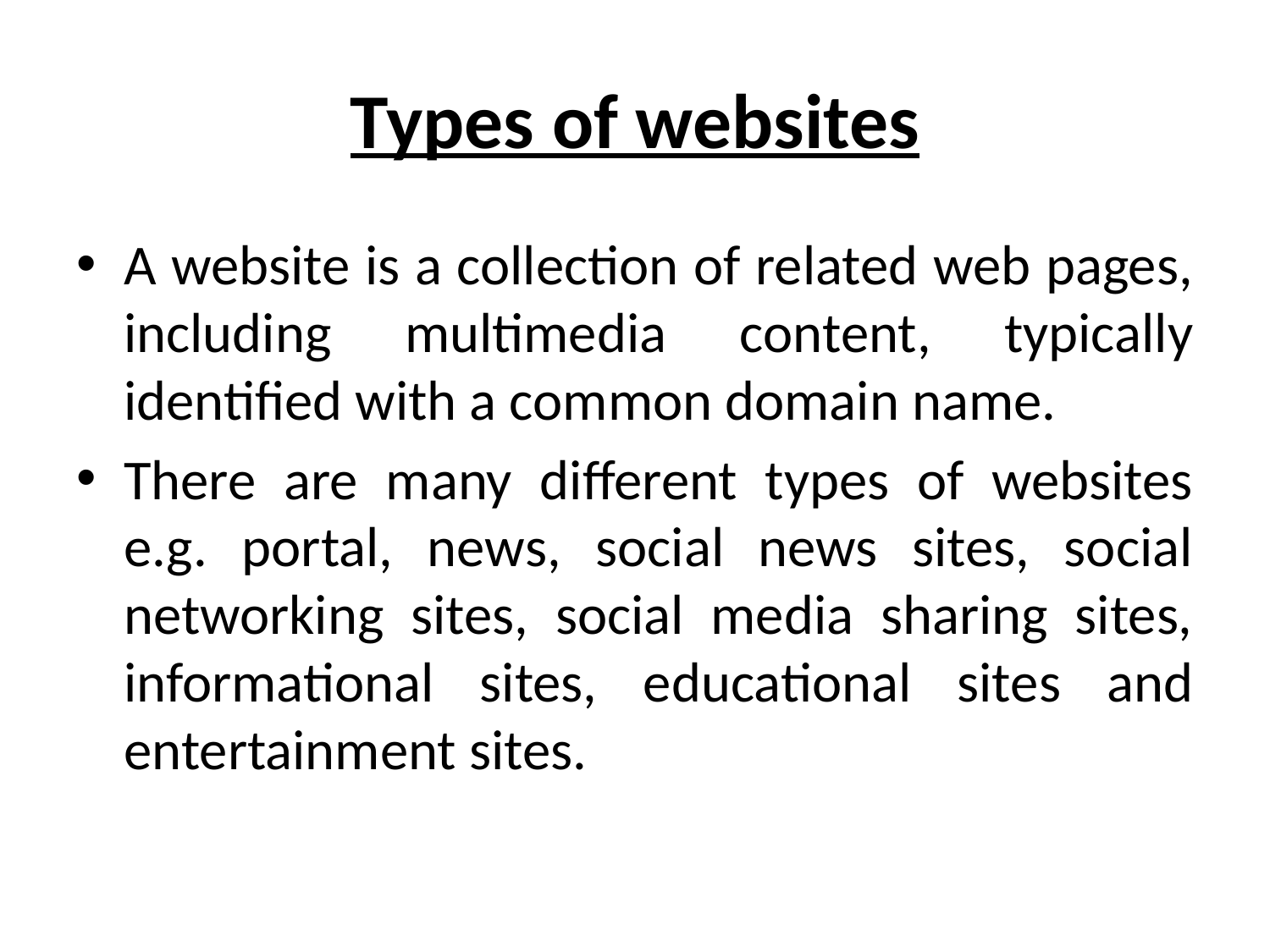

# Types of websites
A website is a collection of related web pages, including multimedia content, typically identified with a common domain name.
There are many different types of websites e.g. portal, news, social news sites, social networking sites, social media sharing sites, informational sites, educational sites and entertainment sites.